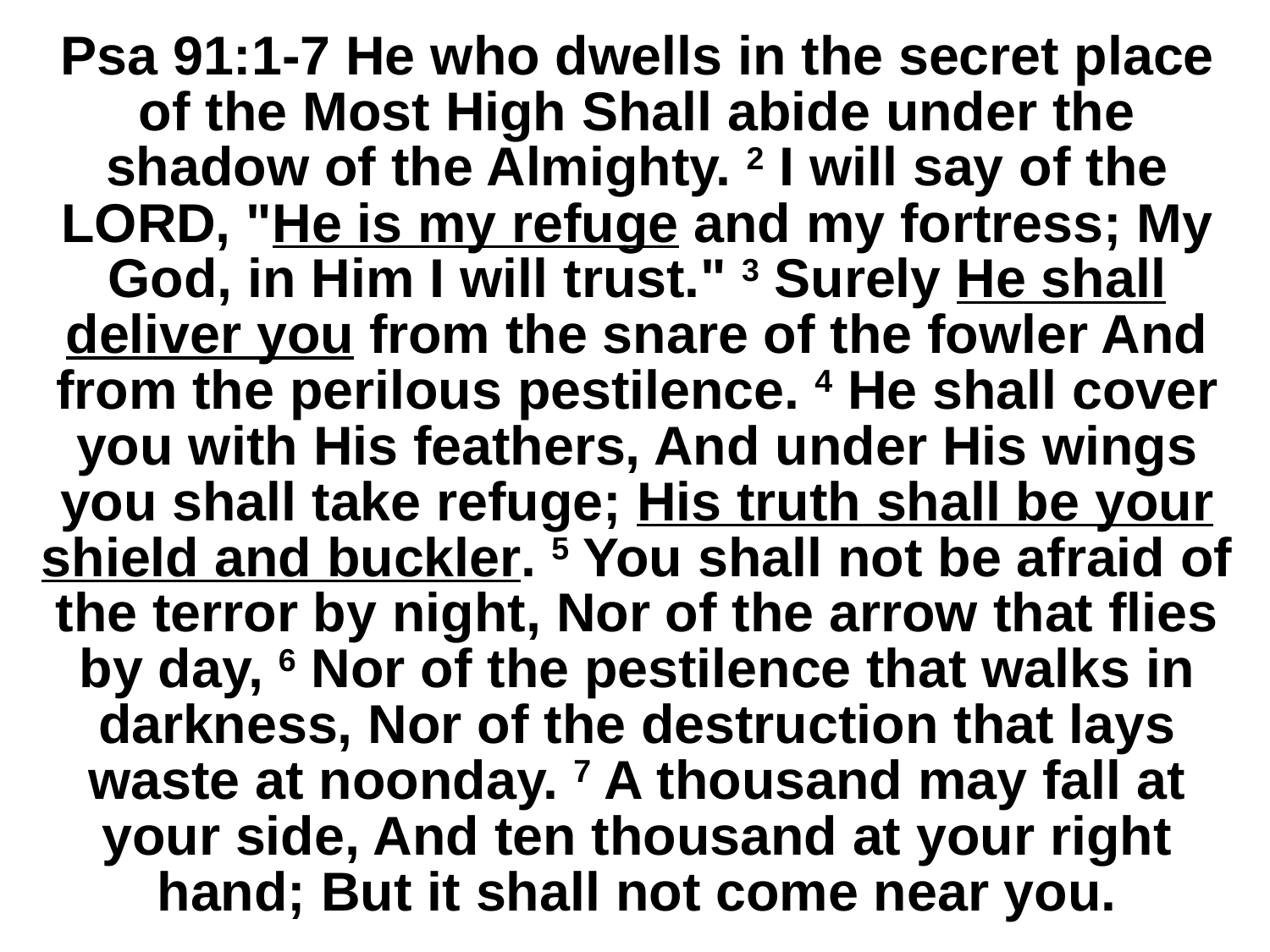

# Psa 91:1-7 He who dwells in the secret place of the Most High Shall abide under the shadow of the Almighty. 2 I will say of the LORD, "He is my refuge and my fortress; My God, in Him I will trust." 3 Surely He shall deliver you from the snare of the fowler And from the perilous pestilence. 4 He shall cover you with His feathers, And under His wings you shall take refuge; His truth shall be your shield and buckler. 5 You shall not be afraid of the terror by night, Nor of the arrow that flies by day, 6 Nor of the pestilence that walks in darkness, Nor of the destruction that lays waste at noonday. 7 A thousand may fall at your side, And ten thousand at your right hand; But it shall not come near you.